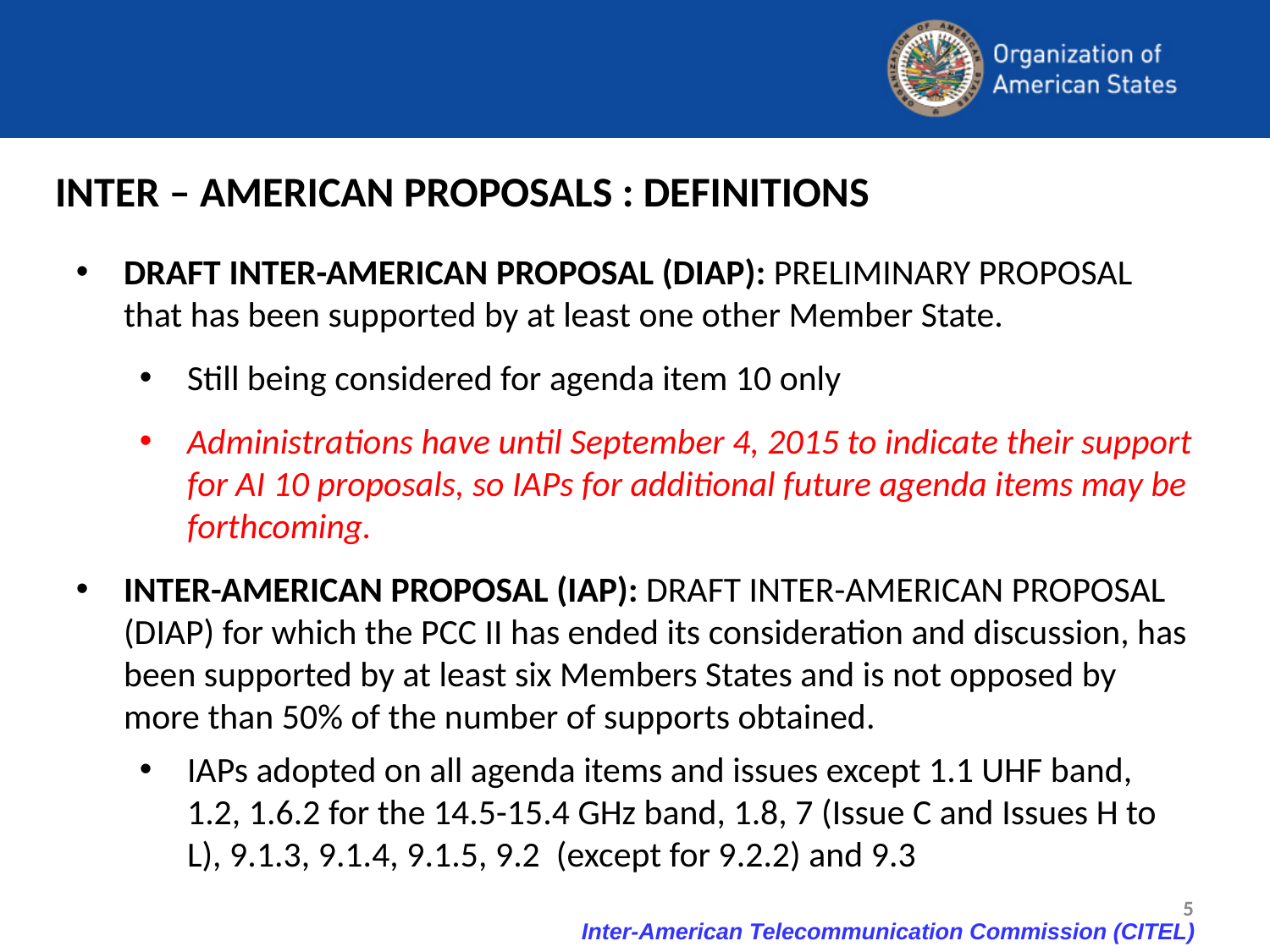

INTER – AMERICAN PROPOSALS : DEFINITIONS
DRAFT INTER-AMERICAN PROPOSAL (DIAP): PRELIMINARY PROPOSAL that has been supported by at least one other Member State.
Still being considered for agenda item 10 only
Administrations have until September 4, 2015 to indicate their support for AI 10 proposals, so IAPs for additional future agenda items may be forthcoming.
INTER-AMERICAN PROPOSAL (IAP): DRAFT INTER-AMERICAN PROPOSAL (DIAP) for which the PCC II has ended its consideration and discussion, has been supported by at least six Members States and is not opposed by more than 50% of the number of supports obtained.
IAPs adopted on all agenda items and issues except 1.1 UHF band, 1.2, 1.6.2 for the 14.5-15.4 GHz band, 1.8, 7 (Issue C and Issues H to L), 9.1.3, 9.1.4, 9.1.5, 9.2  (except for 9.2.2) and 9.3
5